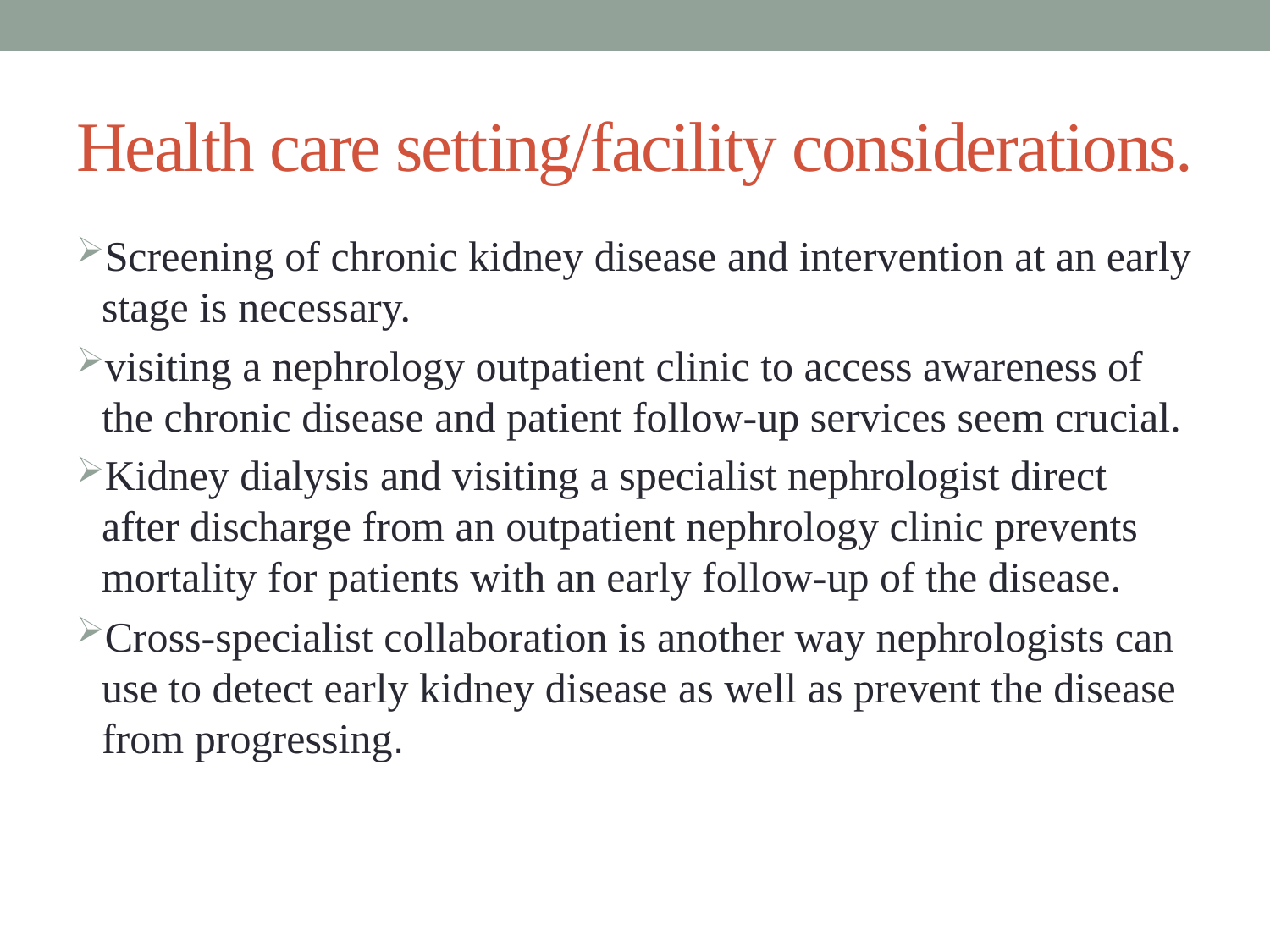

# Health care setting/facility considerations.
Screening of chronic kidney disease and intervention at an early stage is necessary.
visiting a nephrology outpatient clinic to access awareness of the chronic disease and patient follow-up services seem crucial.
Kidney dialysis and visiting a specialist nephrologist direct after discharge from an outpatient nephrology clinic prevents mortality for patients with an early follow-up of the disease.
Cross-specialist collaboration is another way nephrologists can use to detect early kidney disease as well as prevent the disease from progressing.